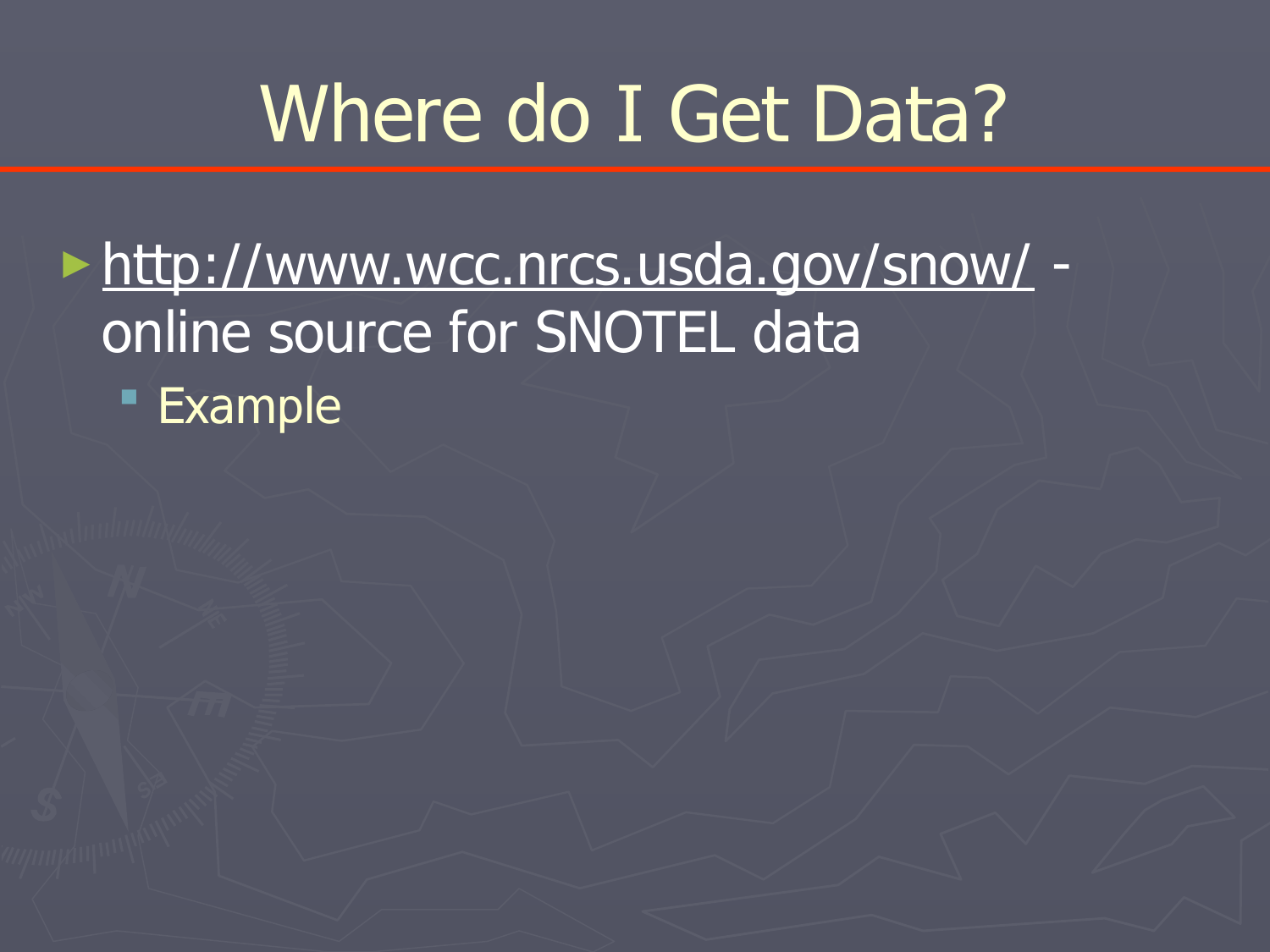

# Where do I Get Data?

http://www.wcc.nrcs.usda.gov/snow/ - online source for SNOTEL data
Example